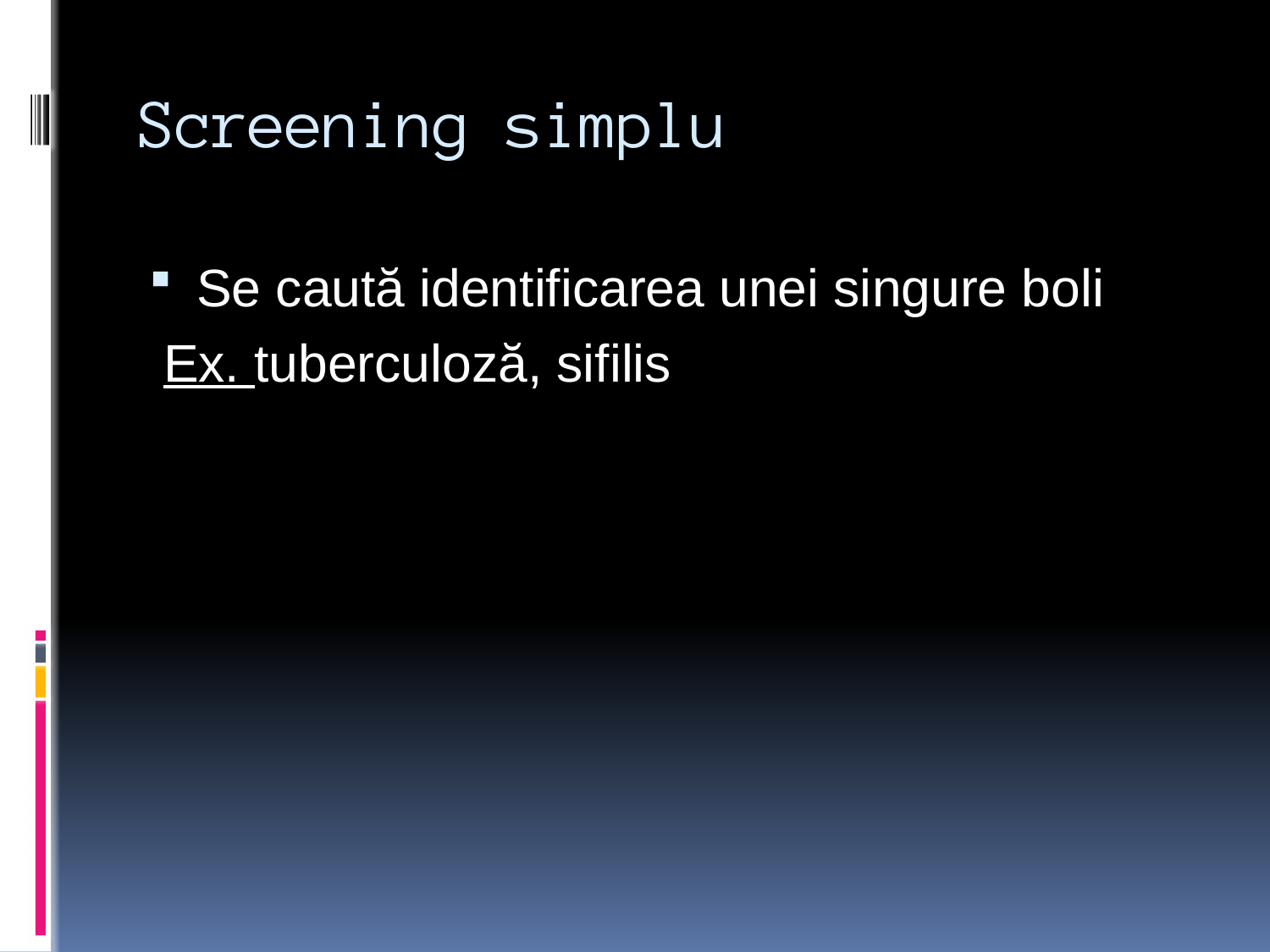

# Screening simplu
Se caută identificarea unei singure boli
 Ex. tuberculoză, sifilis